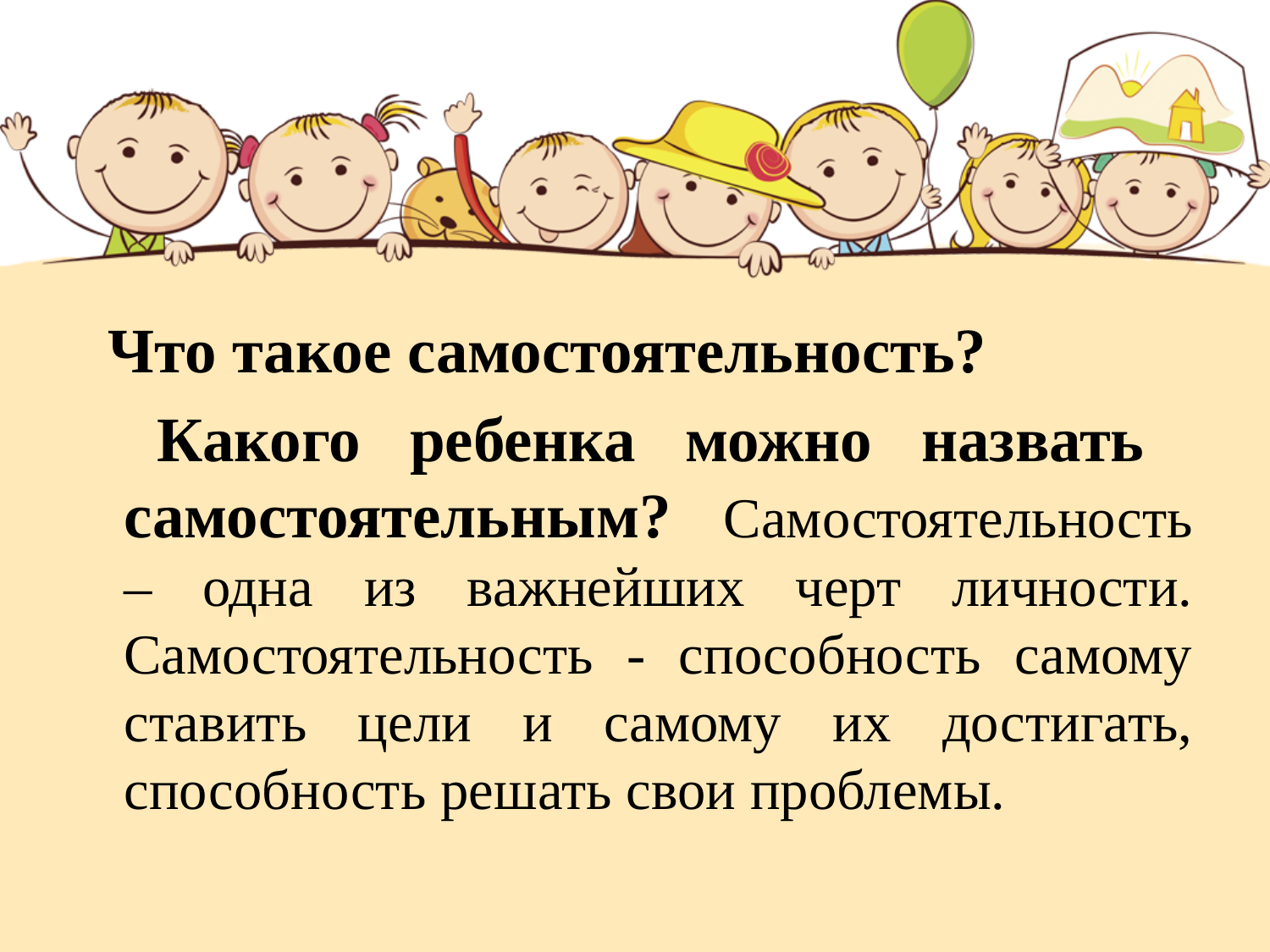

#

  Что такое самостоятельность?
 	Какого ребенка можно назвать  самостоятельным? Самостоятельность – одна из важнейших черт личности. Самостоятельность - способность самому ставить цели и самому их достигать, способность решать свои проблемы.